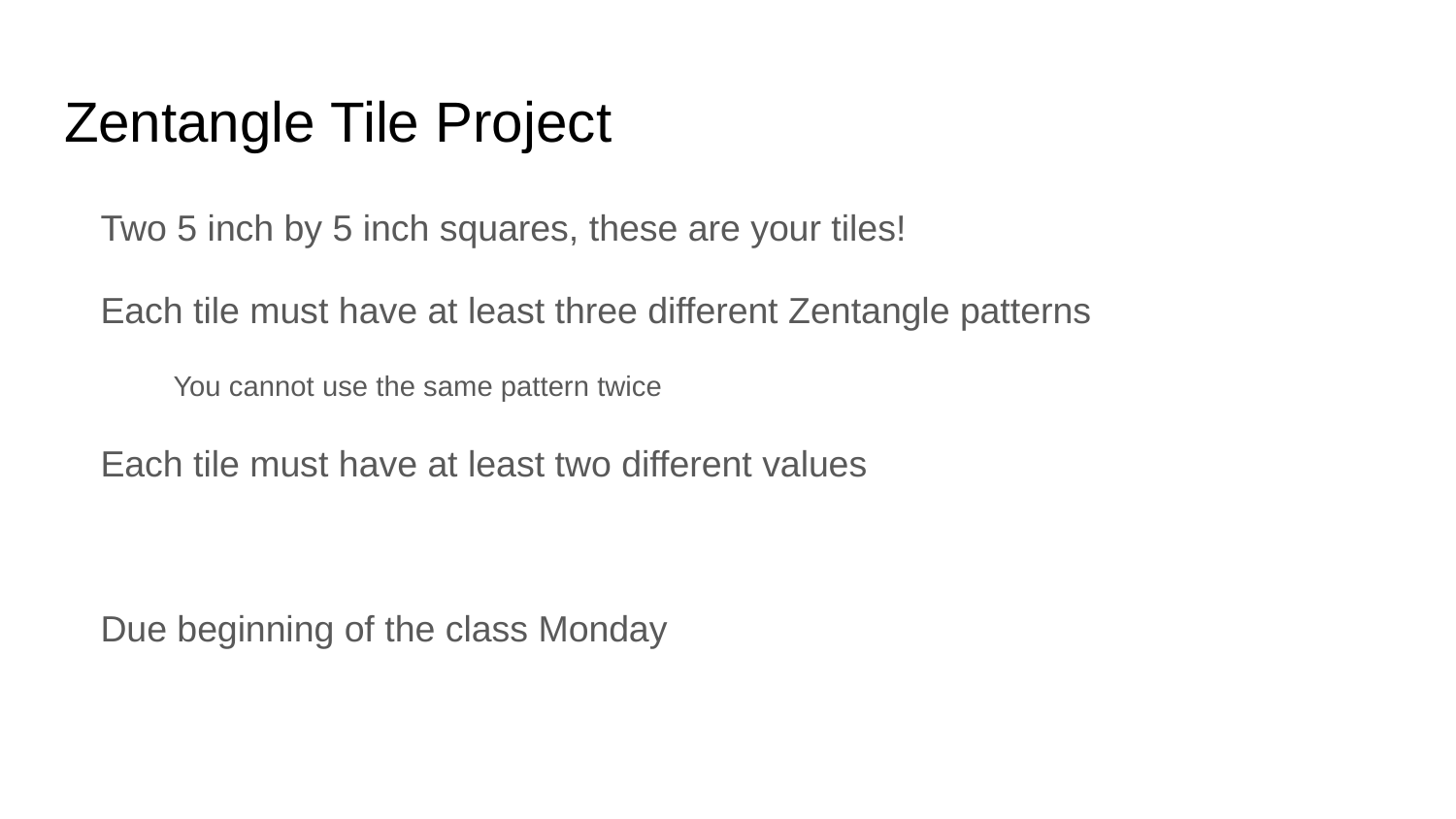

# Zentangle Tile Project
Two 5 inch by 5 inch squares, these are your tiles!
Each tile must have at least three different Zentangle patterns
You cannot use the same pattern twice
Each tile must have at least two different values

Due beginning of the class Monday